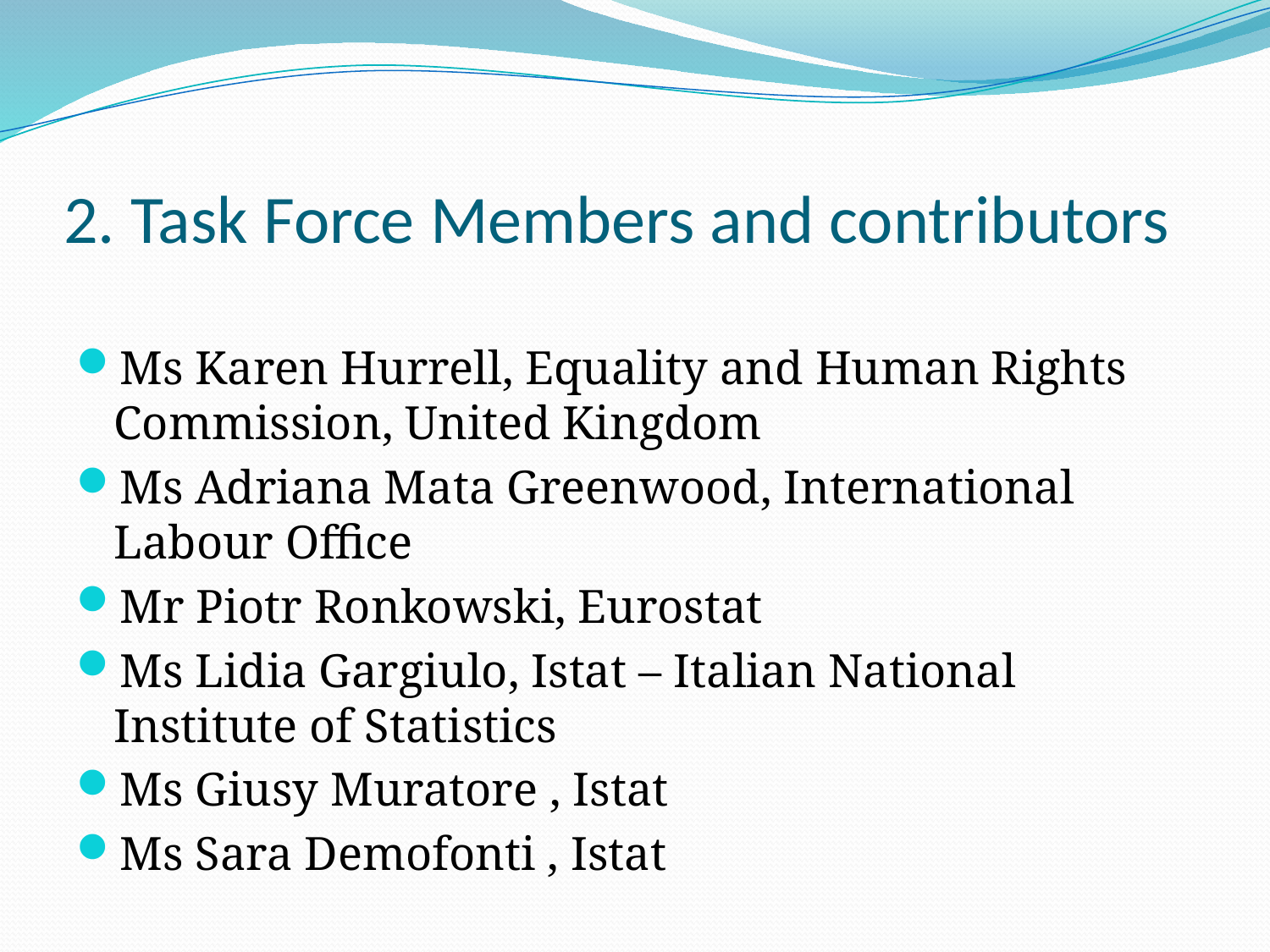

# 2. Task Force Members and contributors

Ms Karen Hurrell, Equality and Human Rights Commission, United Kingdom
Ms Adriana Mata Greenwood, International Labour Office
Mr Piotr Ronkowski, Eurostat
Ms Lidia Gargiulo, Istat – Italian National Institute of Statistics
Ms Giusy Muratore , Istat
Ms Sara Demofonti , Istat